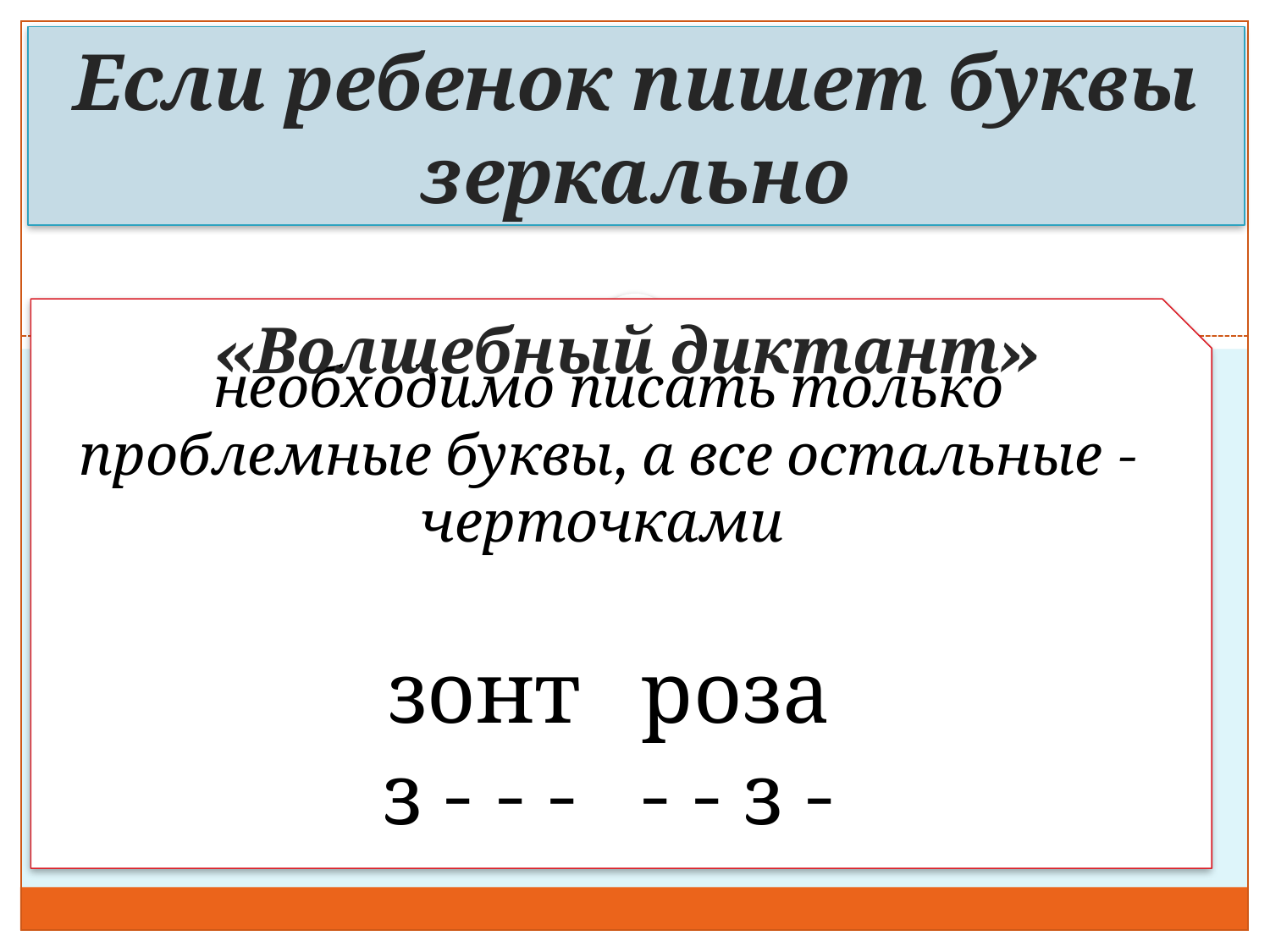

Если ребенок пишет буквы
зеркально

«Волшебный диктант»

необходимо писать только проблемные буквы, а все остальные - черточками

зонт   роза
з - - -   - - з -